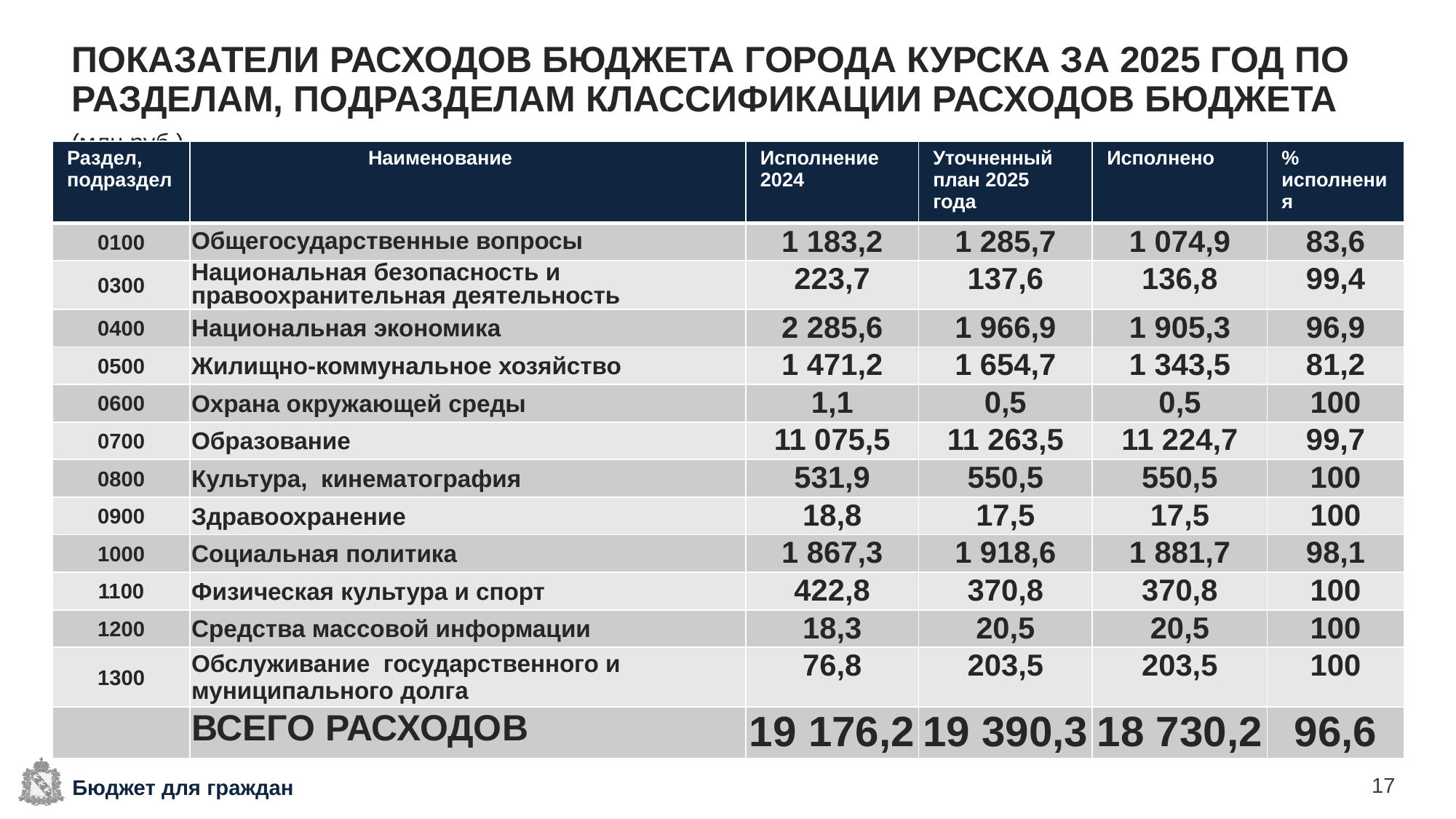

ПОКАЗАТЕЛИ РАСХОДОВ БЮДЖЕТА ГОРОДА КУРСКА ЗА 2025 ГОД ПО РАЗДЕЛАМ, ПОДРАЗДЕЛАМ КЛАССИФИКАЦИИ РАСХОДОВ БЮДЖЕТА (млн.руб.)
| Раздел, подраздел | Наименование | Исполнение 2024 | Уточненный план 2025 года | Исполнено | % исполнения |
| --- | --- | --- | --- | --- | --- |
| 0100 | Общегосударственные вопросы | 1 183,2 | 1 285,7 | 1 074,9 | 83,6 |
| 0300 | Национальная безопасность и правоохранительная деятельность | 223,7 | 137,6 | 136,8 | 99,4 |
| 0400 | Национальная экономика | 2 285,6 | 1 966,9 | 1 905,3 | 96,9 |
| 0500 | Жилищно-коммунальное хозяйство | 1 471,2 | 1 654,7 | 1 343,5 | 81,2 |
| 0600 | Охрана окружающей среды | 1,1 | 0,5 | 0,5 | 100 |
| 0700 | Образование | 11 075,5 | 11 263,5 | 11 224,7 | 99,7 |
| 0800 | Культура, кинематография | 531,9 | 550,5 | 550,5 | 100 |
| 0900 | Здравоохранение | 18,8 | 17,5 | 17,5 | 100 |
| 1000 | Социальная политика | 1 867,3 | 1 918,6 | 1 881,7 | 98,1 |
| 1100 | Физическая культура и спорт | 422,8 | 370,8 | 370,8 | 100 |
| 1200 | Средства массовой информации | 18,3 | 20,5 | 20,5 | 100 |
| 1300 | Обслуживание государственного и муниципального долга | 76,8 | 203,5 | 203,5 | 100 |
|  | ВСЕГО РАСХОДОВ | 19 176,2 | 19 390,3 | 18 730,2 | 96,6 |